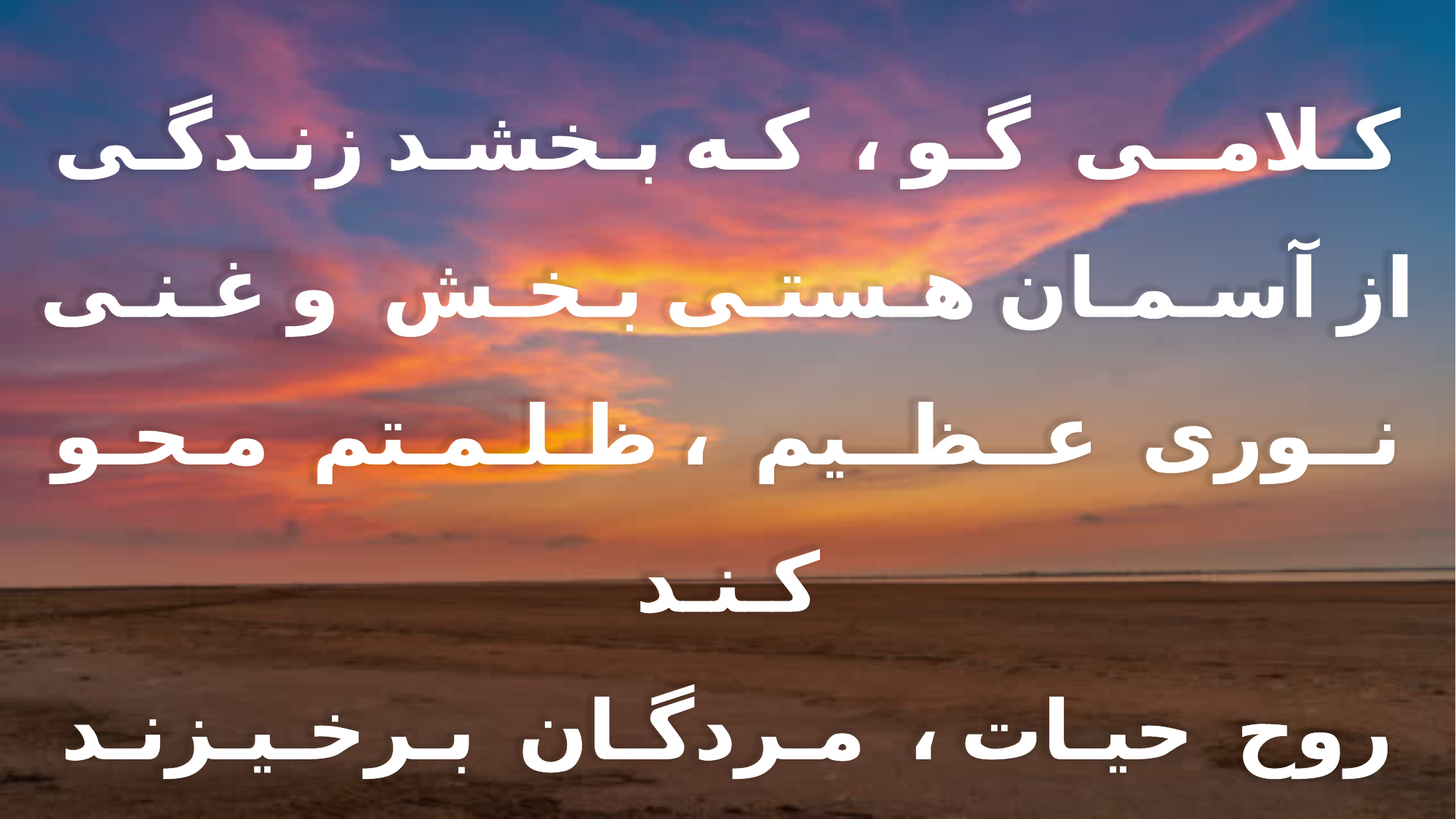

کـلامــی  گـو ،  کـه بـخشـد زنـدگـی
از آسـمـان هـستـی بـخـش  و غـنـی
نــوری  عــ‏ظــیم  ، ظـلـمـتم  مـحـو کـنـد
روح  حیـات ،  مـردگـان  بـرخـیـزنـد